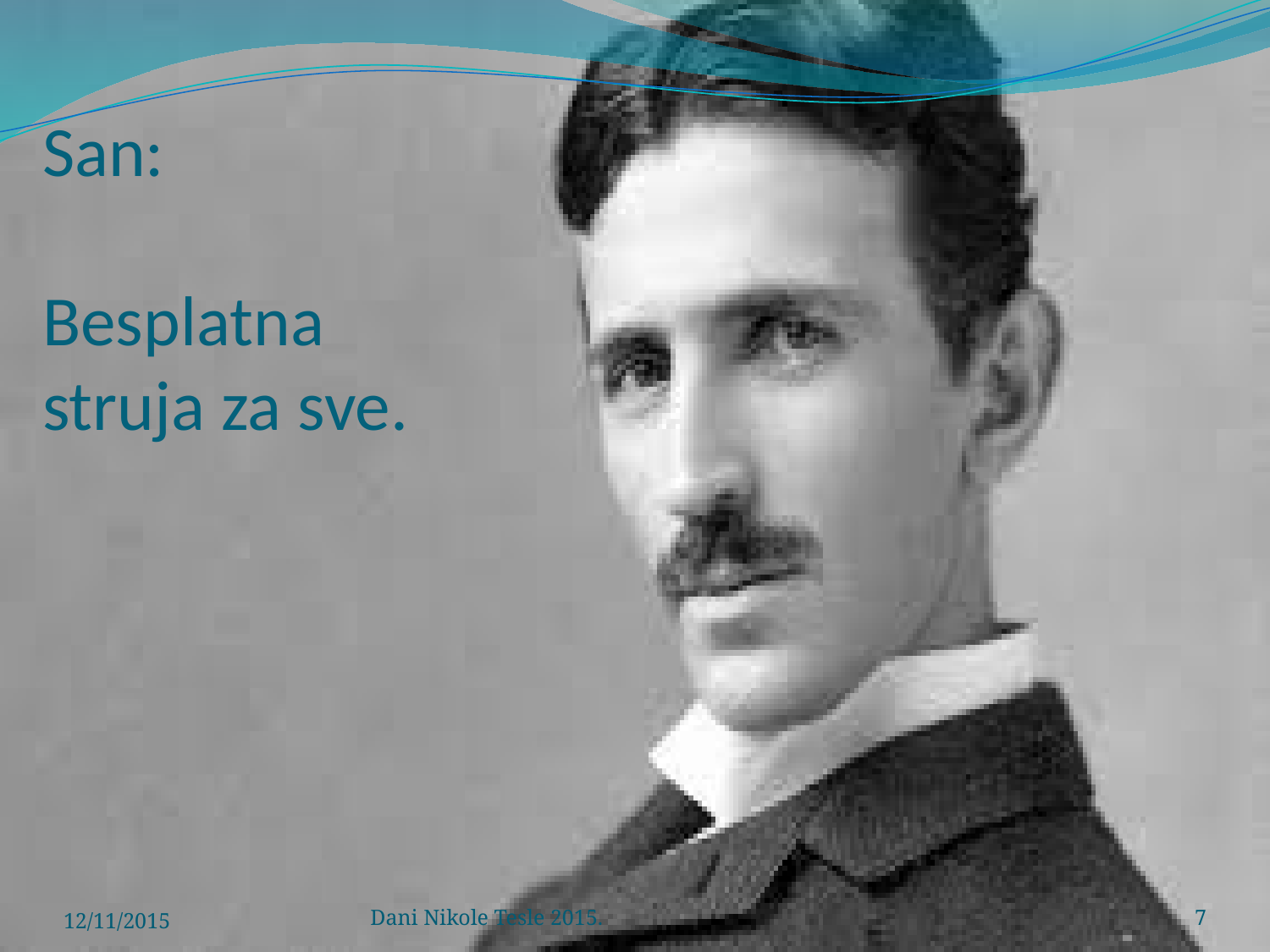

# San:                                        Besplatna struja za sve.
12/11/2015
Dani Nikole Tesle 2015.
7